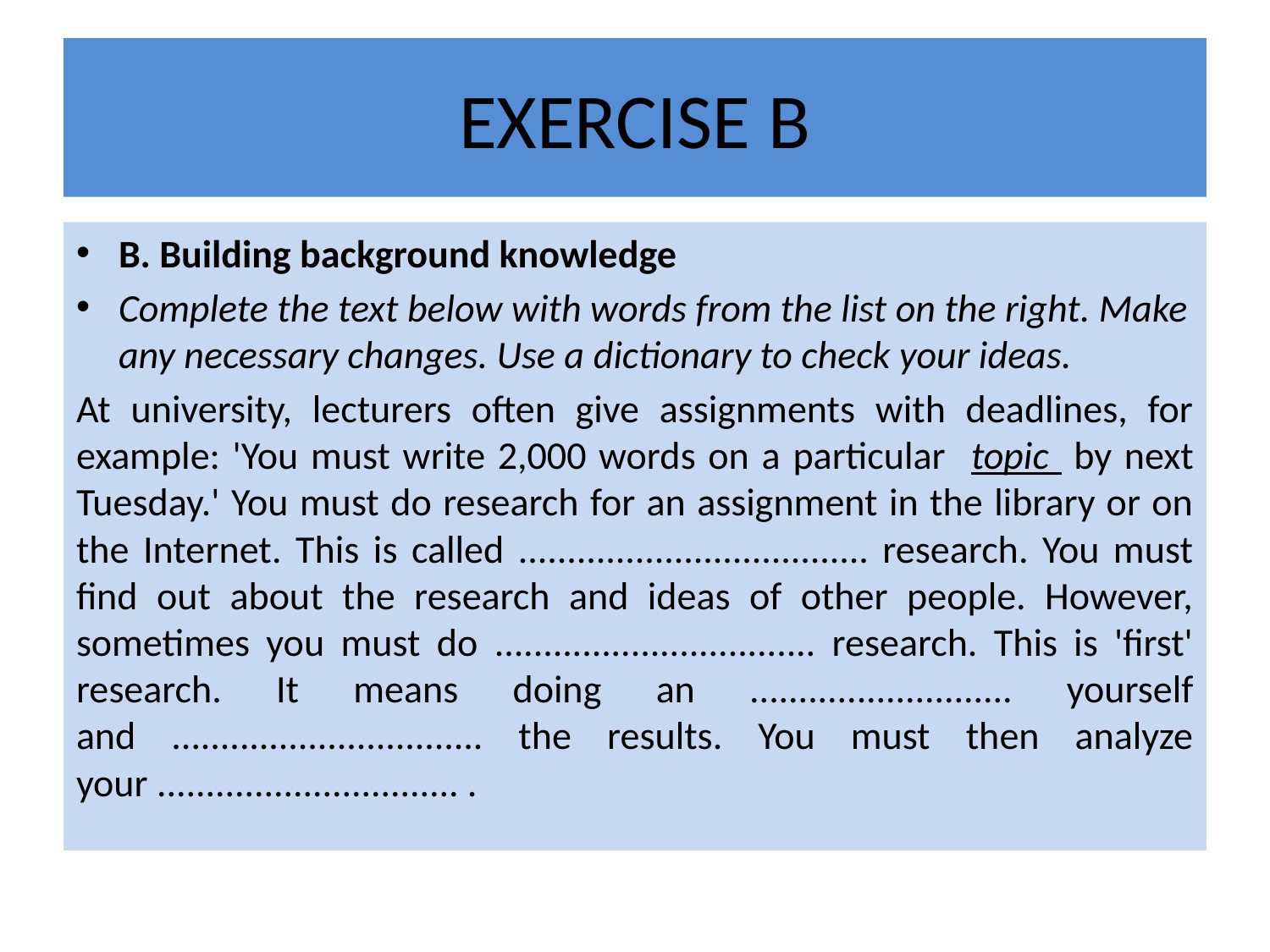

# EXERCISE B
B. Building background knowledge
Complete the text below with words from the list on the right. Make any necessary changes. Use a dictionary to check your ideas.
At university, lecturers often give assignments with deadlines, for example: 'You must write 2,000 words on a particular  topic  by next Tuesday.' You must do research for an assignment in the library or on the Internet. This is called .................................... research. You must find out about the research and ideas of other people. However, sometimes you must do ................................. research. This is 'first' research. It means doing an ........................... yourself and ................................ the results. You must then analyze your ............................... .